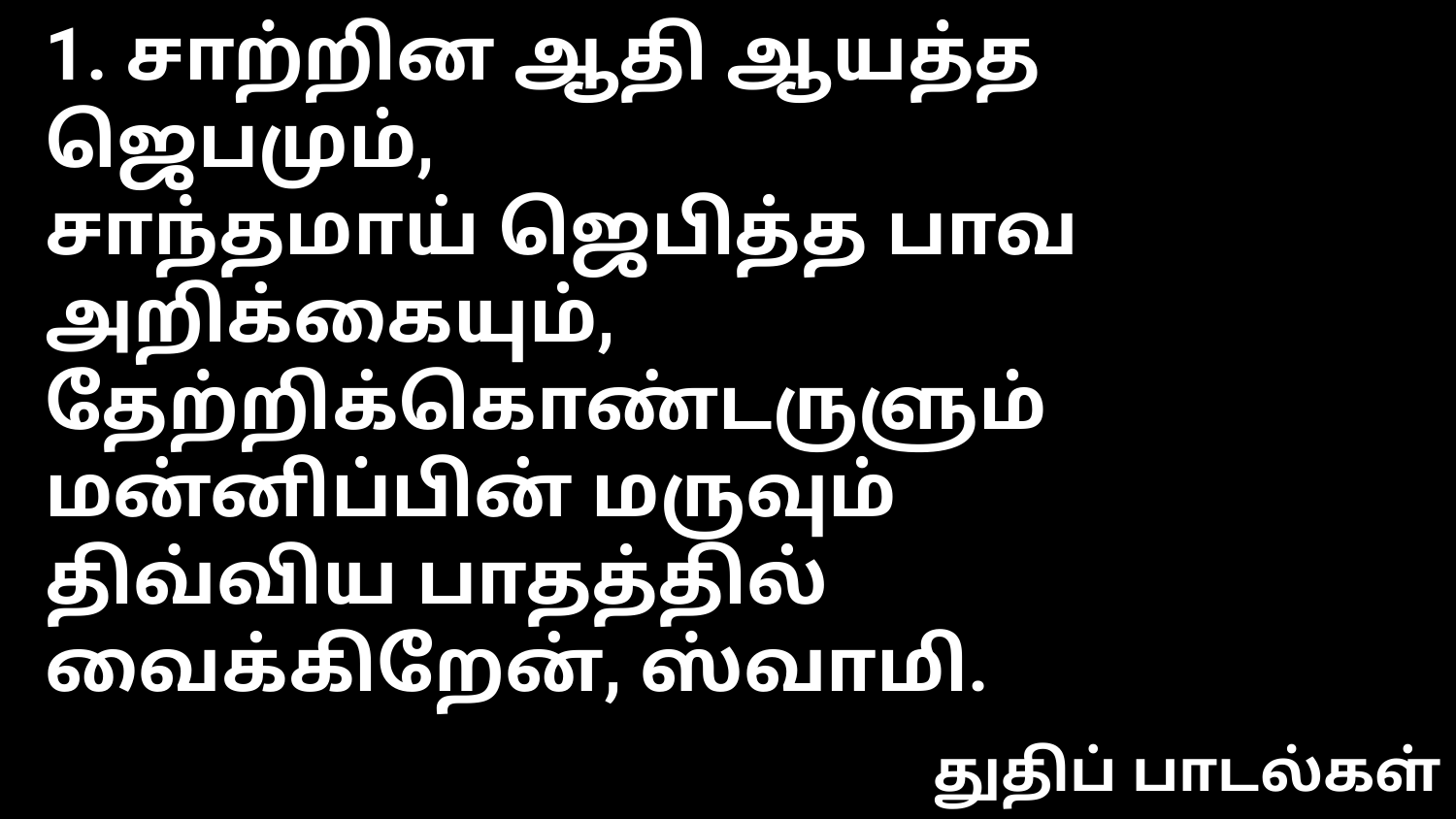

1. சாற்றின ஆதி ஆயத்த ஜெபமும்,
சாந்தமாய் ஜெபித்த பாவ அறிக்கையும்,
தேற்றிக்கொண்டருளும் மன்னிப்பின் மருவும்
திவ்விய பாதத்தில் வைக்கிறேன், ஸ்வாமி.

துதிப் பாடல்கள்